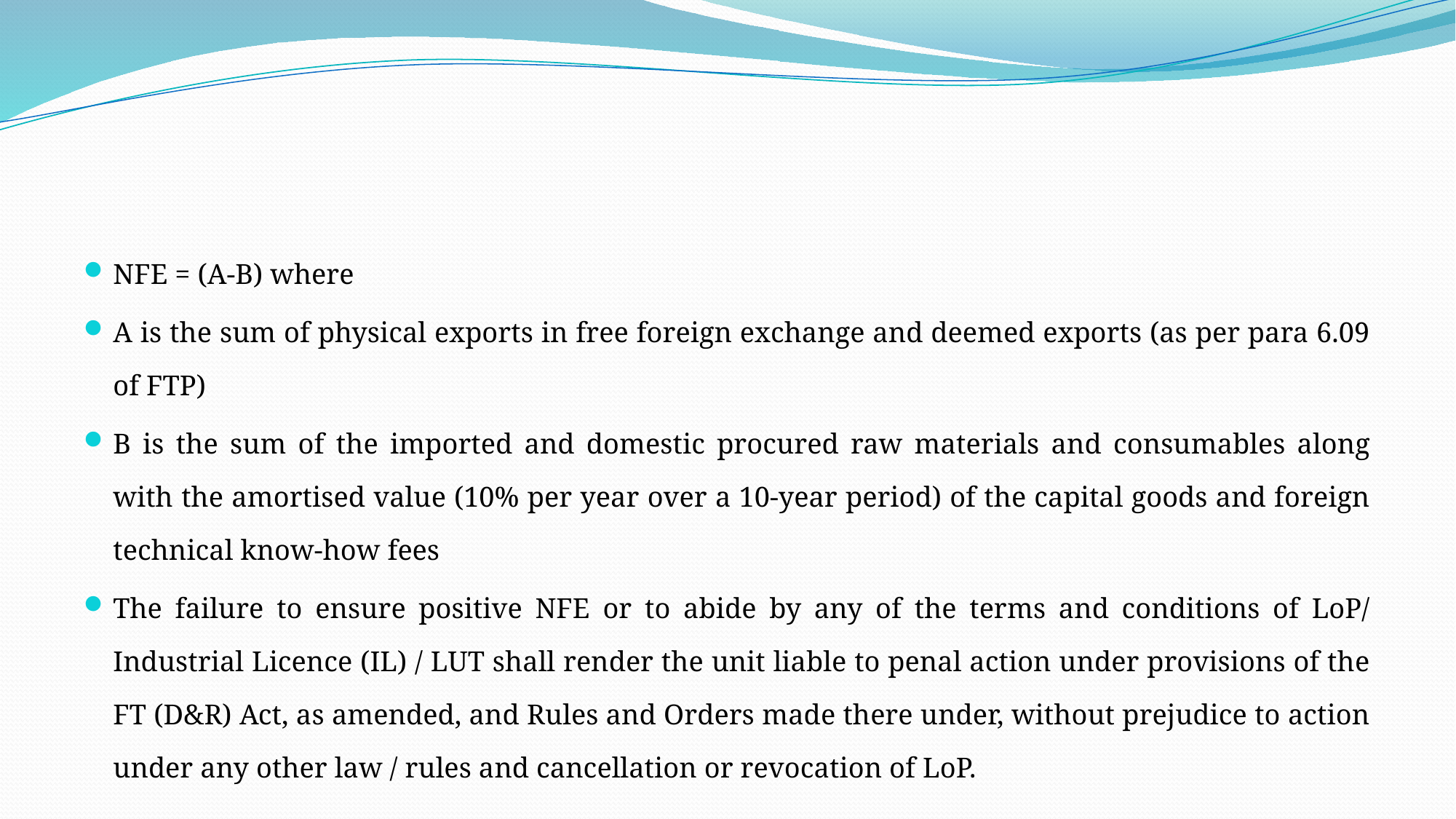

#
NFE = (A-B) where
A is the sum of physical exports in free foreign exchange and deemed exports (as per para 6.09 of FTP)
B is the sum of the imported and domestic procured raw materials and consumables along with the amortised value (10% per year over a 10-year period) of the capital goods and foreign technical know-how fees
The failure to ensure positive NFE or to abide by any of the terms and conditions of LoP/ Industrial Licence (IL) / LUT shall render the unit liable to penal action under provisions of the FT (D&R) Act, as amended, and Rules and Orders made there under, without prejudice to action under any other law / rules and cancellation or revocation of LoP.